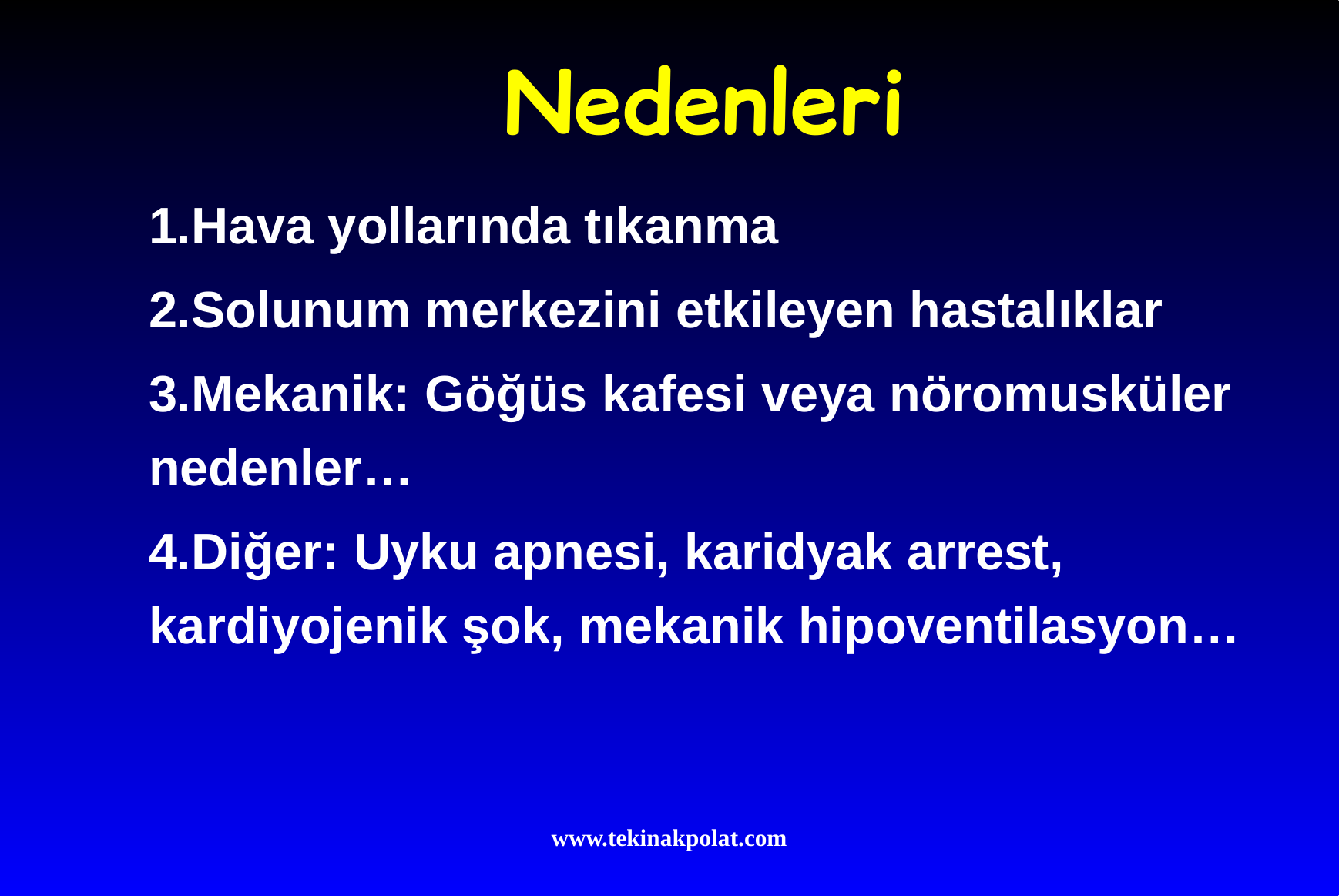

# Nedenleri
1.Hava yollarında tıkanma
2.Solunum merkezini etkileyen hastalıklar
3.Mekanik: Göğüs kafesi veya nöromusküler nedenler…
4.Diğer: Uyku apnesi, karidyak arrest, kardiyojenik şok, mekanik hipoventilasyon…

www.tekinakpolat.com